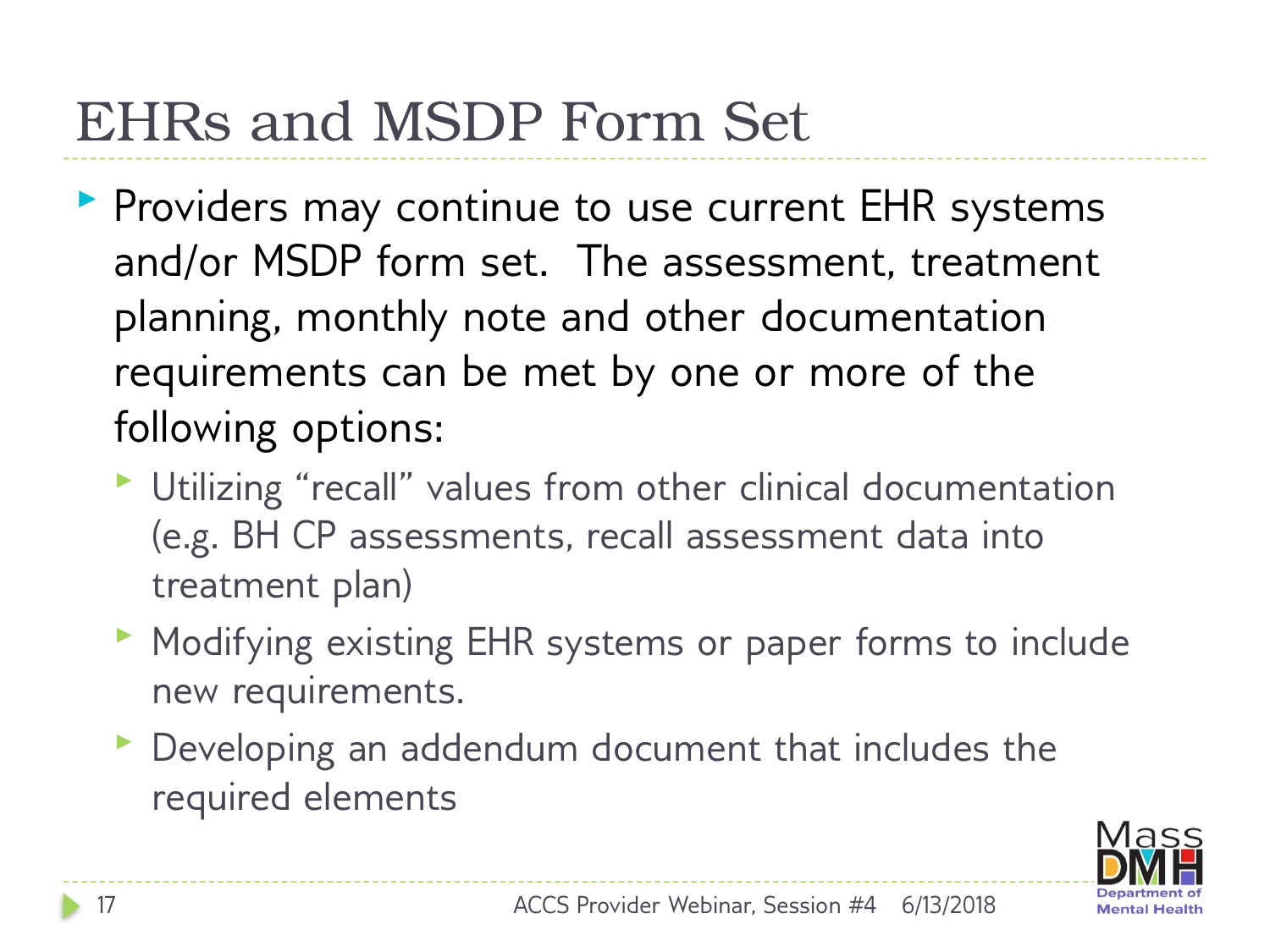

# EHRs and MSDP Form Set
Providers may continue to use current EHR systems and/or MSDP form set.  The assessment, treatment planning, monthly note and other documentation requirements can be met by one or more of the following options:
Utilizing “recall” values from other clinical documentation (e.g. BH CP assessments, recall assessment data into treatment plan)
Modifying existing EHR systems or paper forms to include new requirements.
Developing an addendum document that includes the required elements

17
ACCS Provider Webinar, Session #4
6/13/2018